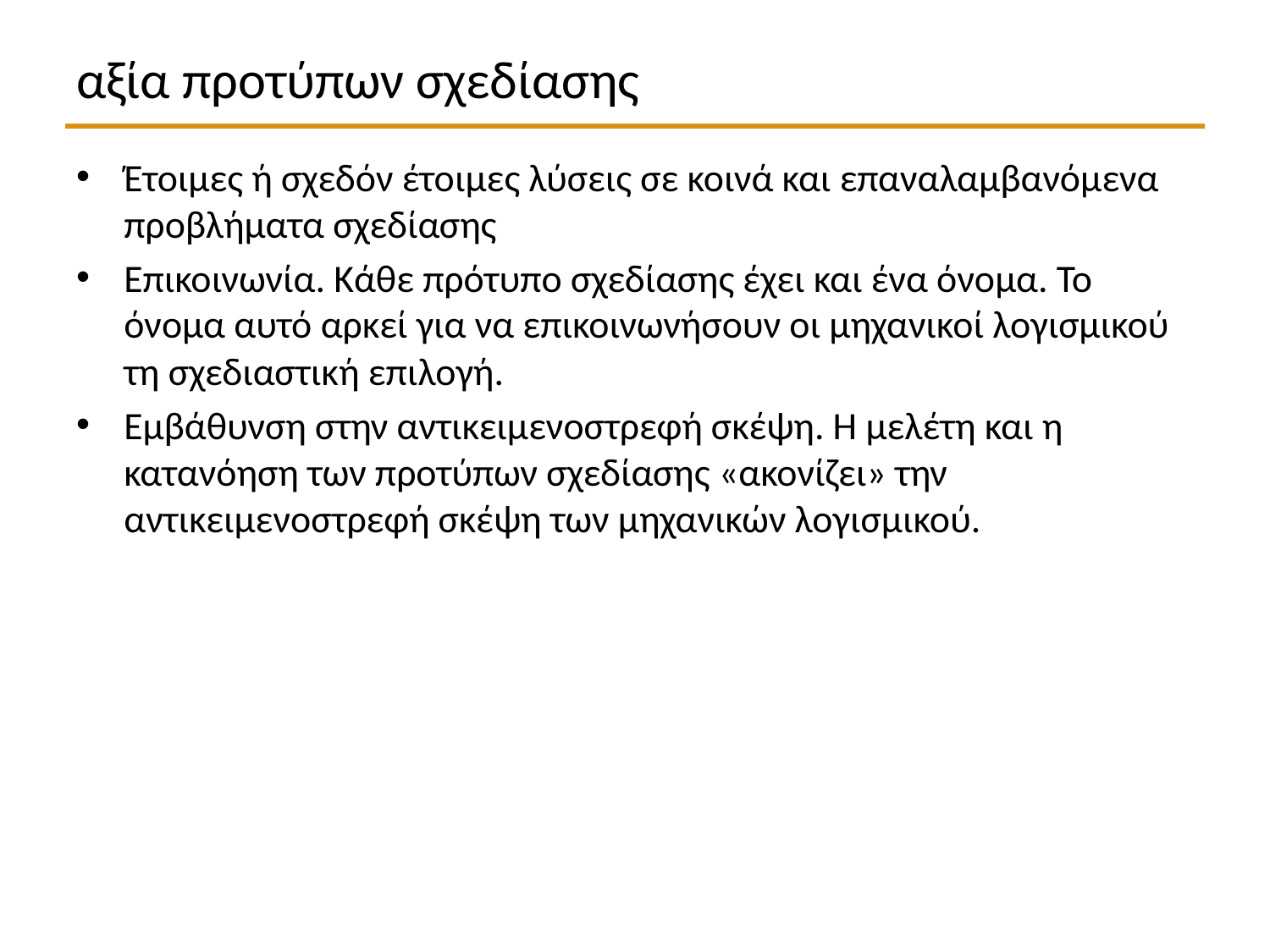

# αξία προτύπων σχεδίασης
Έτοιμες ή σχεδόν έτοιμες λύσεις σε κοινά και επαναλαμβανόμενα προβλήματα σχεδίασης
Επικοινωνία. Κάθε πρότυπο σχεδίασης έχει και ένα όνομα. Το όνομα αυτό αρκεί για να επικοινωνήσουν οι μηχανικοί λογισμικού τη σχεδιαστική επιλογή.
Εμβάθυνση στην αντικειμενοστρεφή σκέψη. Η μελέτη και η κατανόηση των προτύπων σχεδίασης «ακονίζει» την αντικειμενοστρεφή σκέψη των μηχανικών λογισμικού.